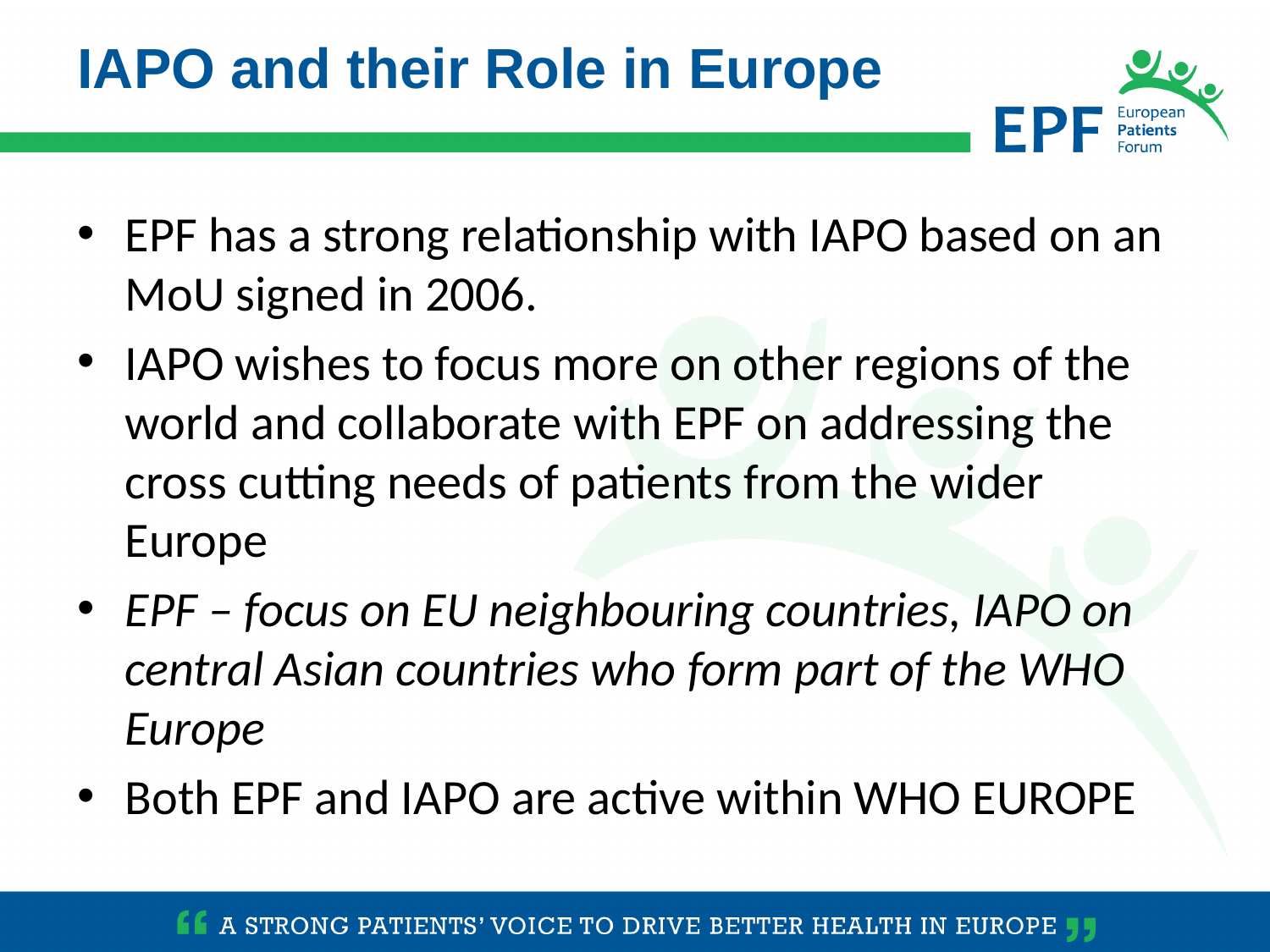

IAPO and their Role in Europe
EPF has a strong relationship with IAPO based on an MoU signed in 2006.
IAPO wishes to focus more on other regions of the world and collaborate with EPF on addressing the cross cutting needs of patients from the wider Europe
EPF – focus on EU neighbouring countries, IAPO on central Asian countries who form part of the WHO Europe
Both EPF and IAPO are active within WHO EUROPE